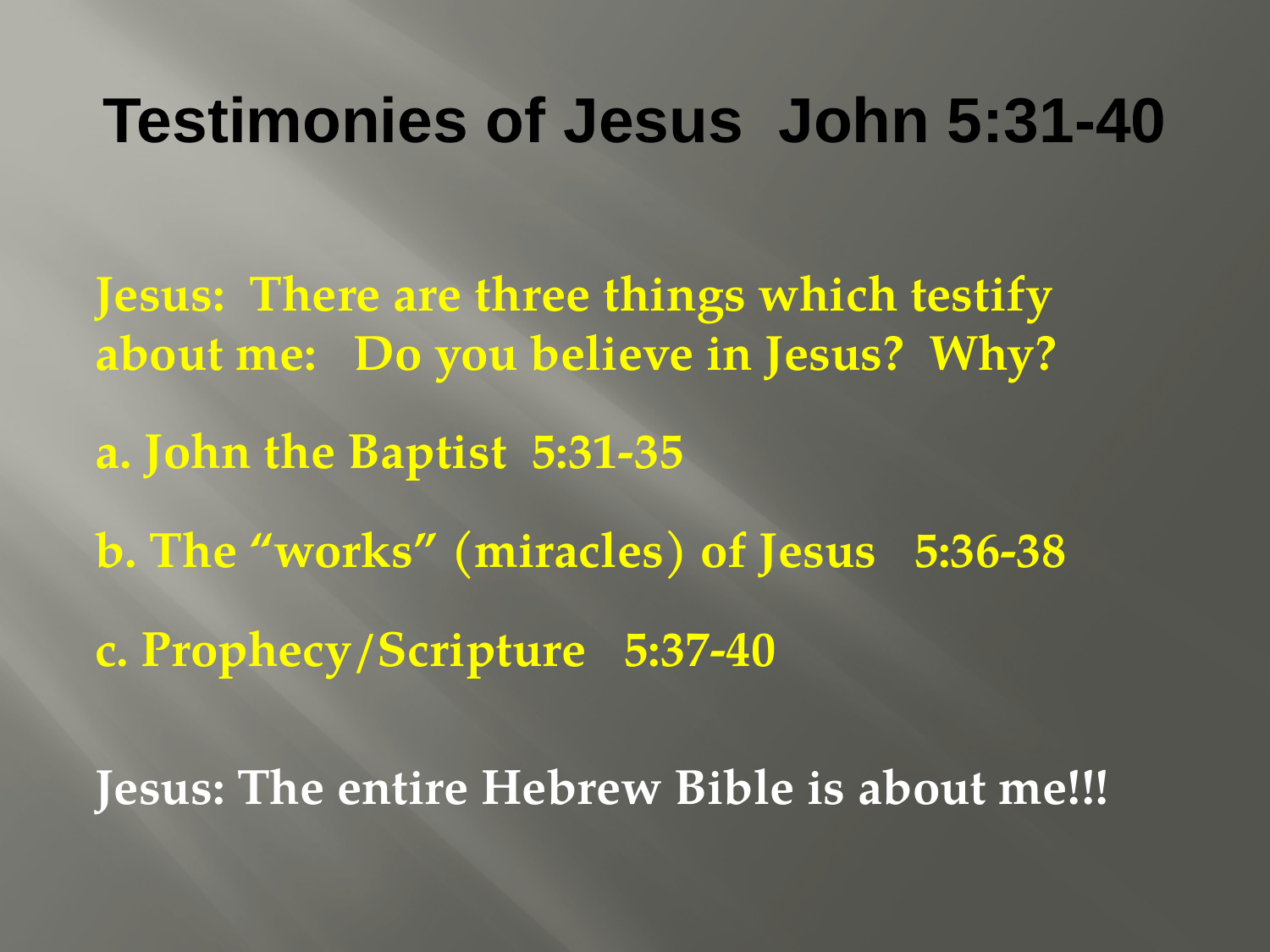

# Testimonies of Jesus  John 5:31-40
Jesus:  There are three things which testify about me:   Do you believe in Jesus?  Why?

a. John the Baptist  5:31-35

b. The “works” (miracles) of Jesus   5:36-38

c. Prophecy/Scripture   5:37-40

Jesus: The entire Hebrew Bible is about me!!!